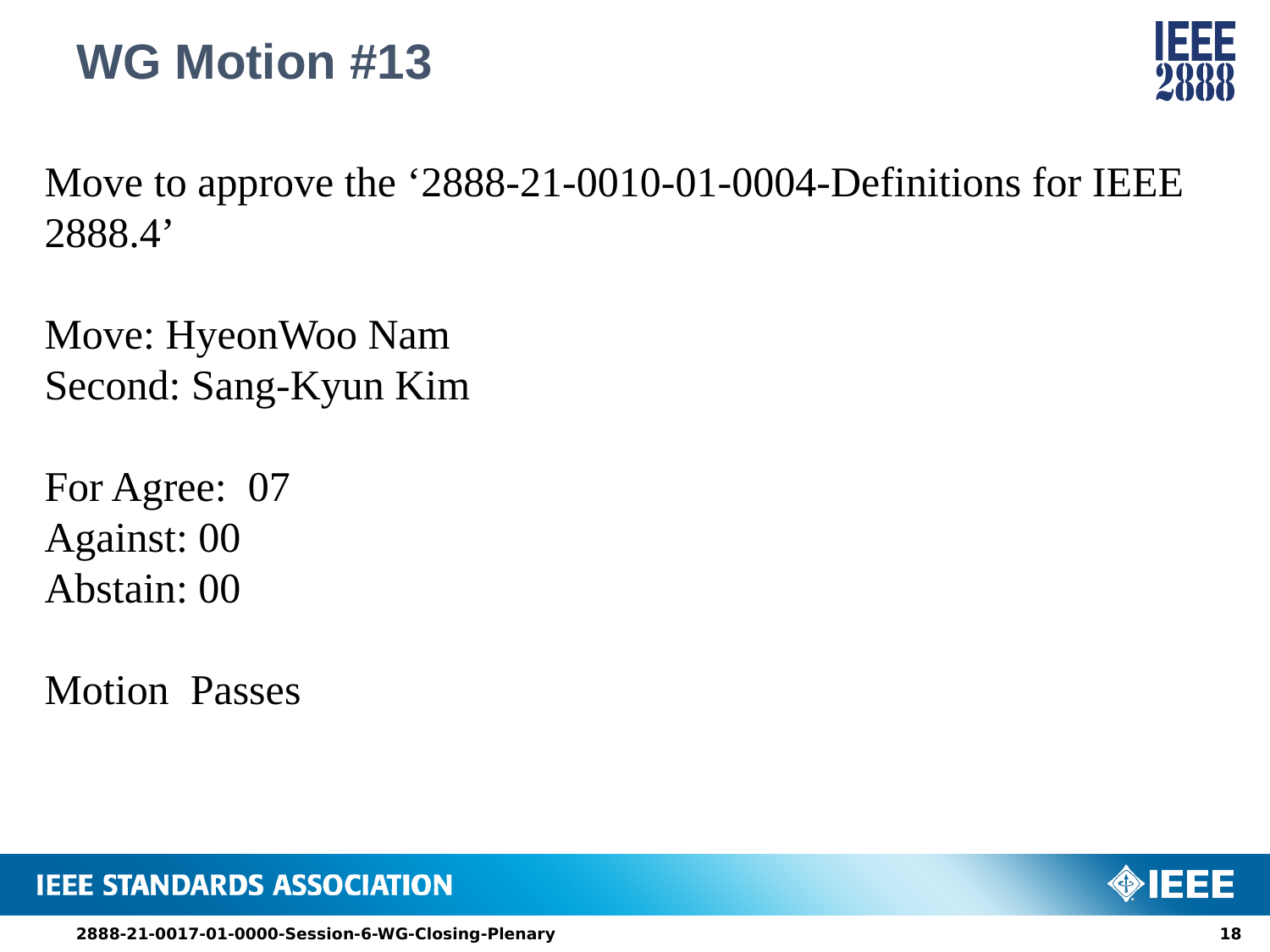

# WG Motion #13
Move to approve the ‘2888-21-0010-01-0004-Definitions for IEEE 2888.4’

Move: HyeonWoo Nam
Second: Sang-Kyun Kim

For Agree:  07
Against: 00
Abstain: 00

Motion  Passes
2888-21-0017-01-0000-Session-6-WG-Closing-Plenary
18